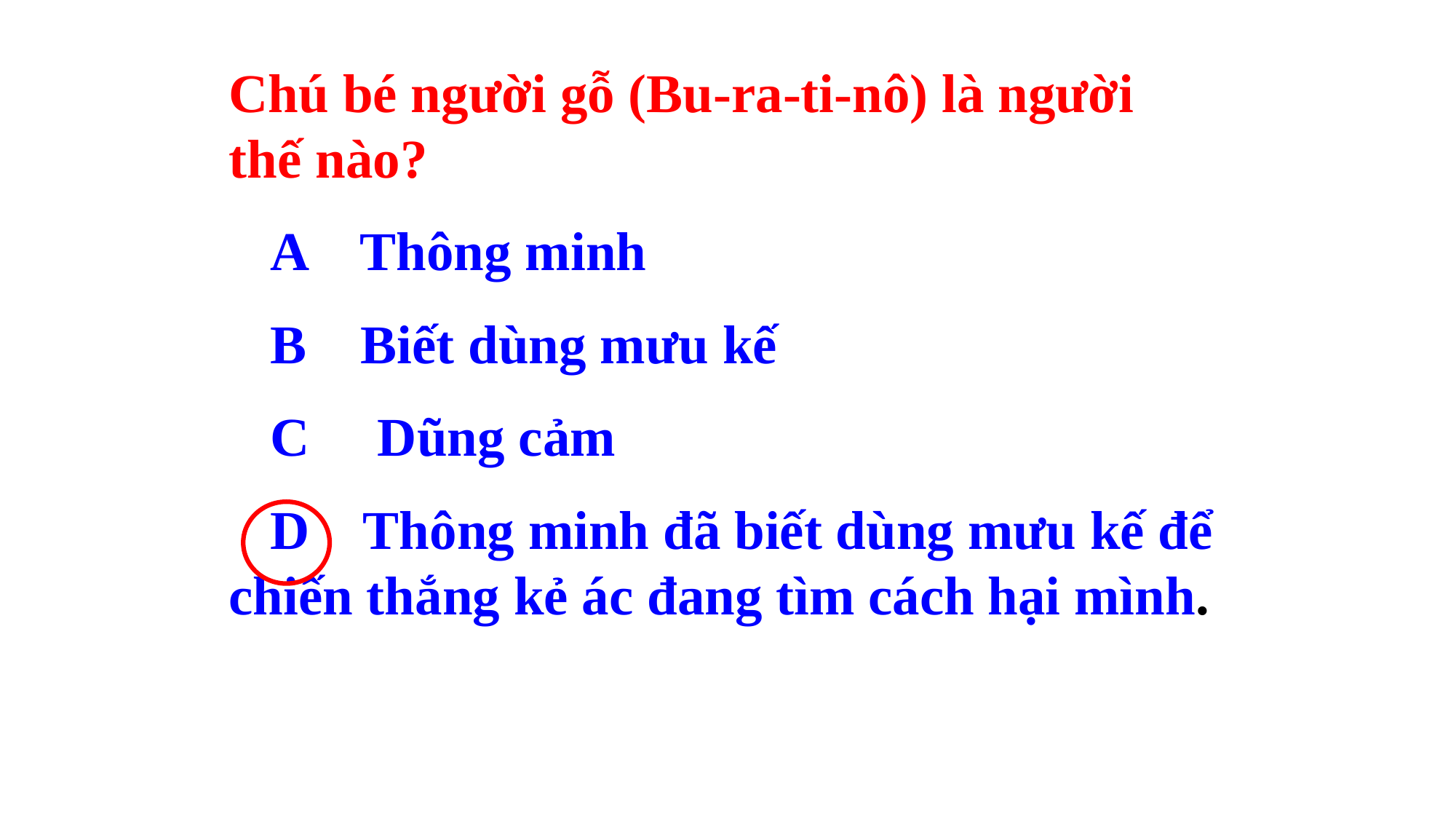

Chú bé người gỗ (Bu-ra-ti-nô) là người thế nào?
   A    Thông minh
   B    Biết dùng mưu kế
   C     Dũng cảm
   D    Thông minh đã biết dùng mưu kế để chiến thắng kẻ ác đang tìm cách hại mình.